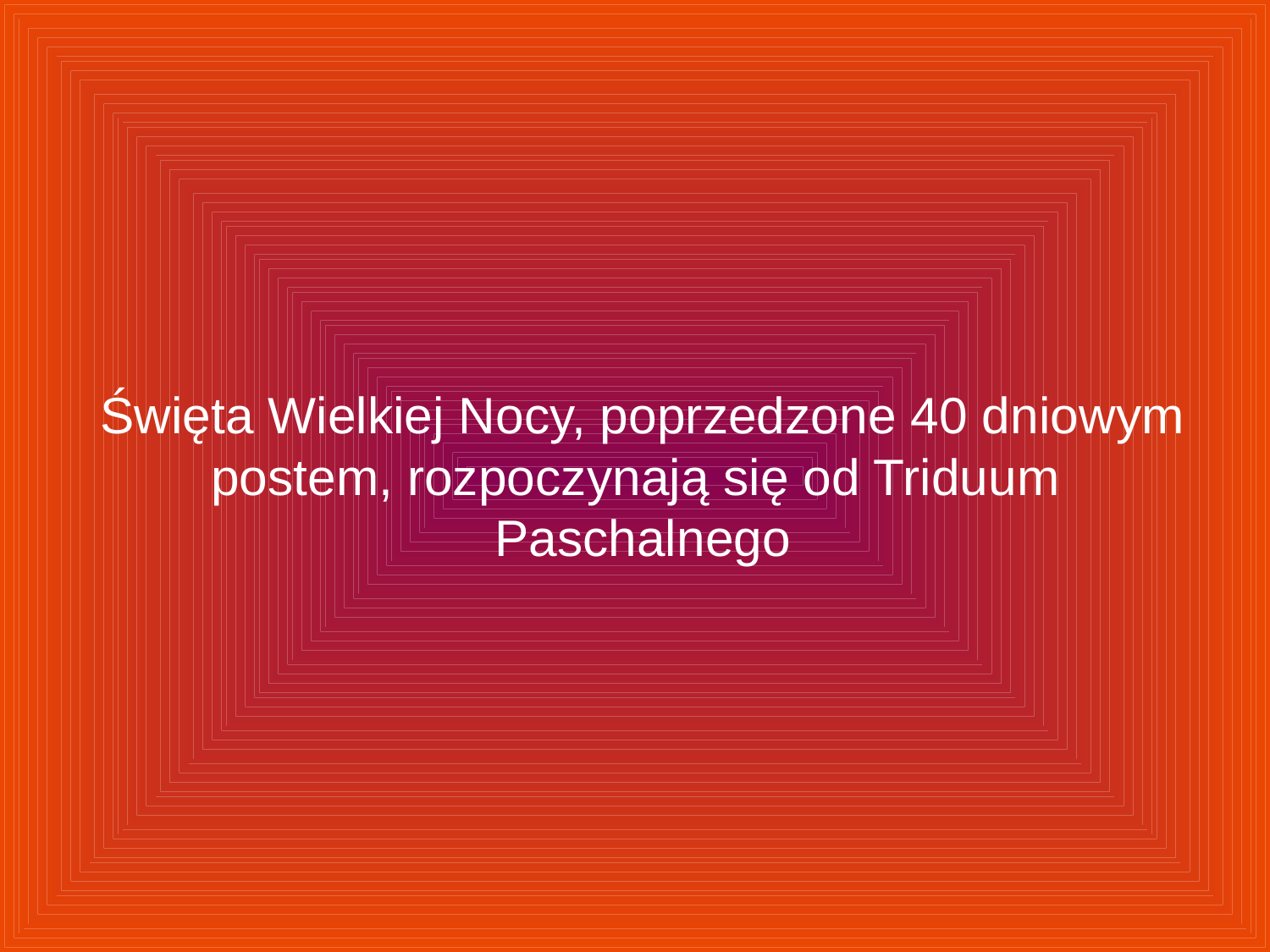

Święta Wielkiej Nocy, poprzedzone 40 dniowym postem, rozpoczynają się od Triduum  Paschalnego